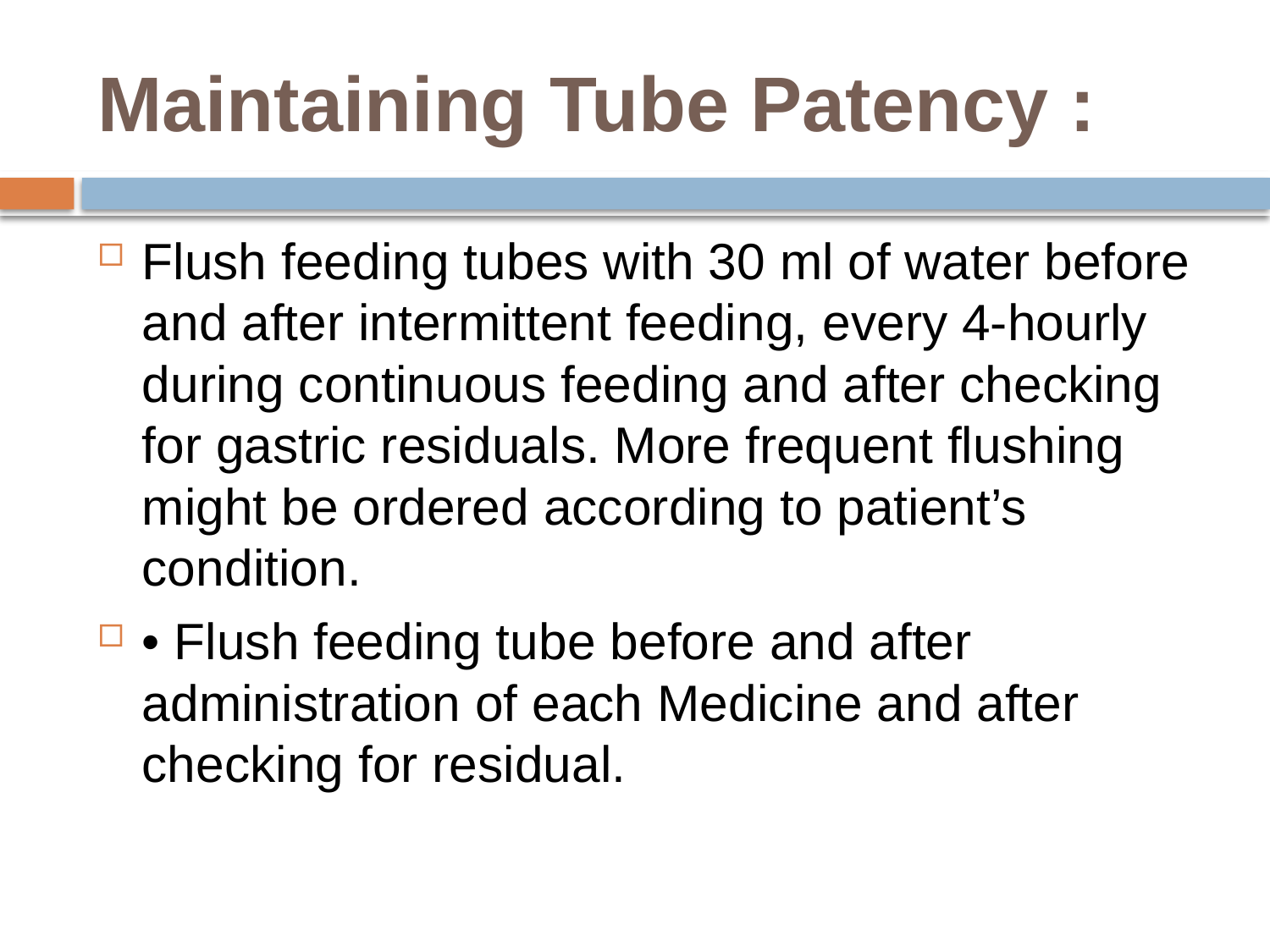

# Maintaining Tube Patency :
Flush feeding tubes with 30 ml of water before and after intermittent feeding, every 4-hourly during continuous feeding and after checking for gastric residuals. More frequent flushing might be ordered according to patient’s condition.
• Flush feeding tube before and after administration of each Medicine and after checking for residual.